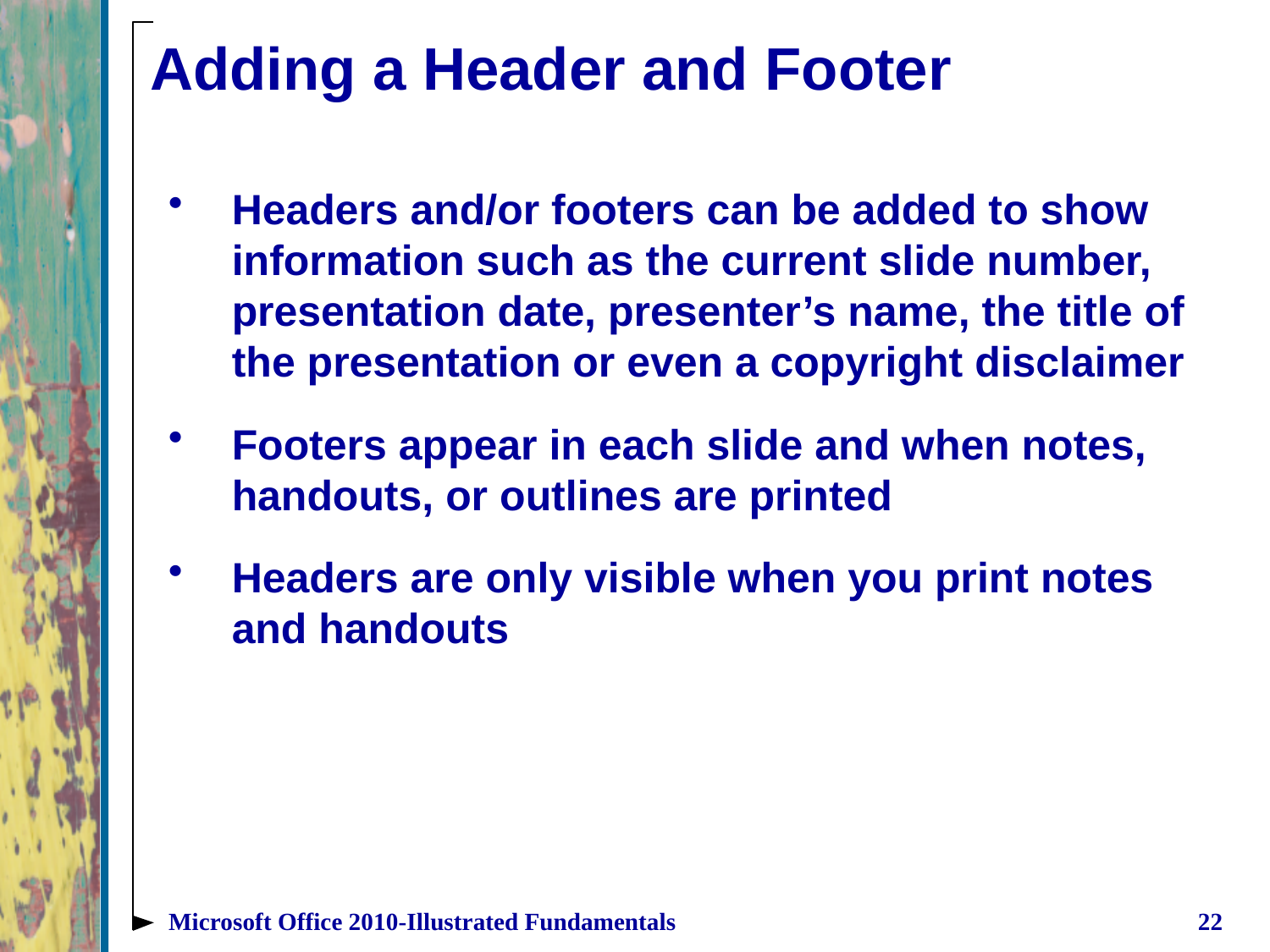

# Adding a Header and Footer
Headers and/or footers can be added to show information such as the current slide number, presentation date, presenter’s name, the title of the presentation or even a copyright disclaimer
Footers appear in each slide and when notes, handouts, or outlines are printed
Headers are only visible when you print notes and handouts
Microsoft Office 2010-Illustrated Fundamentals
22